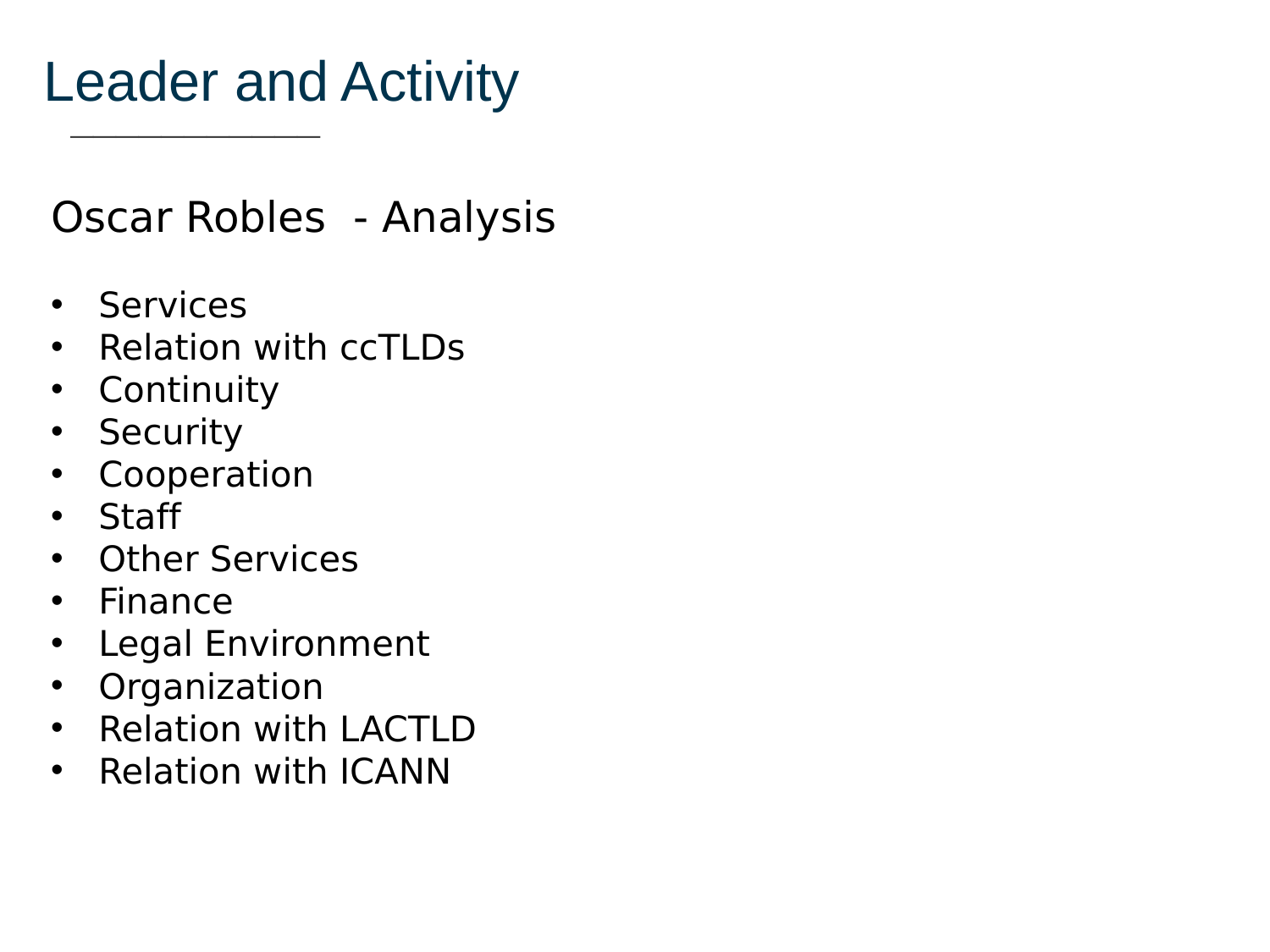

Leader and Activity
___________
Oscar Robles  - Analysis

Services
Relation with ccTLDs
Continuity
Security
Cooperation
Staff
Other Services
Finance
Legal Environment
Organization
Relation with LACTLD
Relation with ICANN